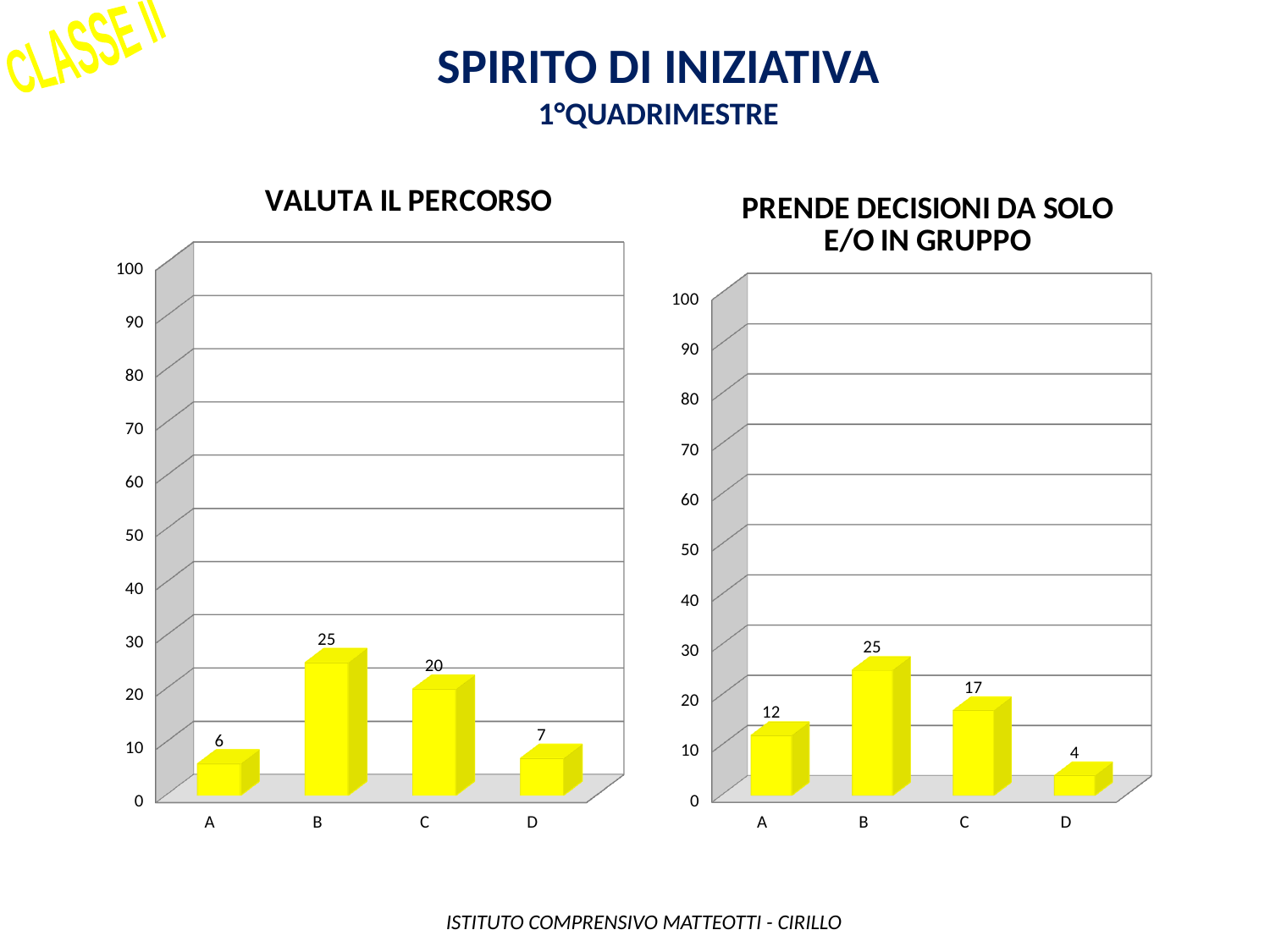

CLASSE II
Spirito di iniziativa
1°QUADRIMESTRE

[unsupported chart]

[unsupported chart]

 ISTITUTO COMPRENSIVO MATTEOTTI - CIRILLO